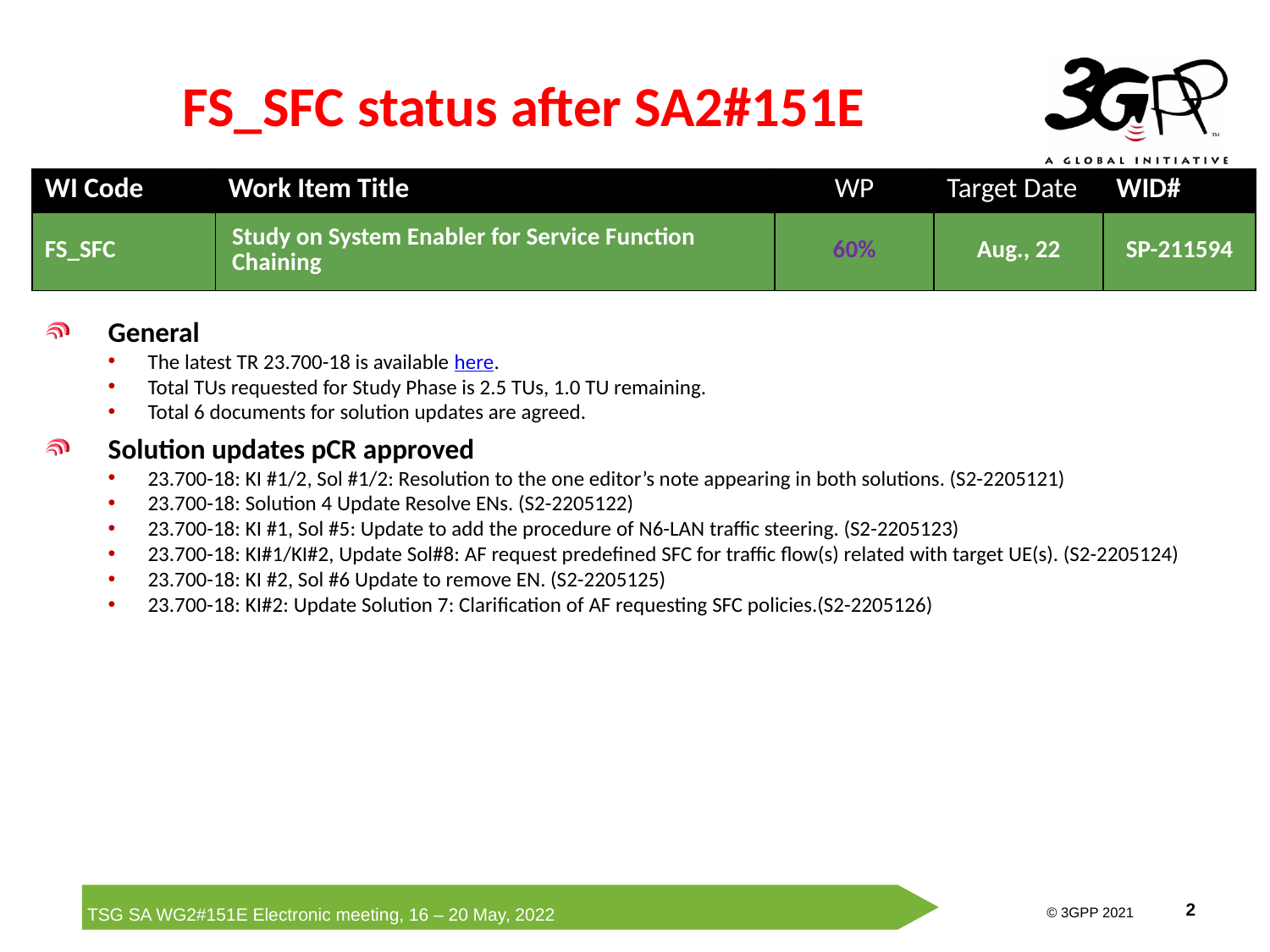

# FS_SFC status after SA2#151E
| WI Code | Work Item Title | WP | Target Date | WID# |
| --- | --- | --- | --- | --- |
| FS\_SFC | Study on System Enabler for Service Function Chaining | 60% | Aug., 22 | SP-211594 |
General
The latest TR 23.700-18 is available here.
Total TUs requested for Study Phase is 2.5 TUs, 1.0 TU remaining.
Total 6 documents for solution updates are agreed.
Solution updates pCR approved
23.700-18: KI #1/2, Sol #1/2: Resolution to the one editor’s note appearing in both solutions. (S2-2205121)
23.700-18: Solution 4 Update Resolve ENs. (S2-2205122)
23.700-18: KI #1, Sol #5: Update to add the procedure of N6-LAN traffic steering. (S2-2205123)
23.700-18: KI#1/KI#2, Update Sol#8: AF request predefined SFC for traffic flow(s) related with target UE(s). (S2-2205124)
23.700-18: KI #2, Sol #6 Update to remove EN. (S2-2205125)
23.700-18: KI#2: Update Solution 7: Clarification of AF requesting SFC policies.(S2-2205126)